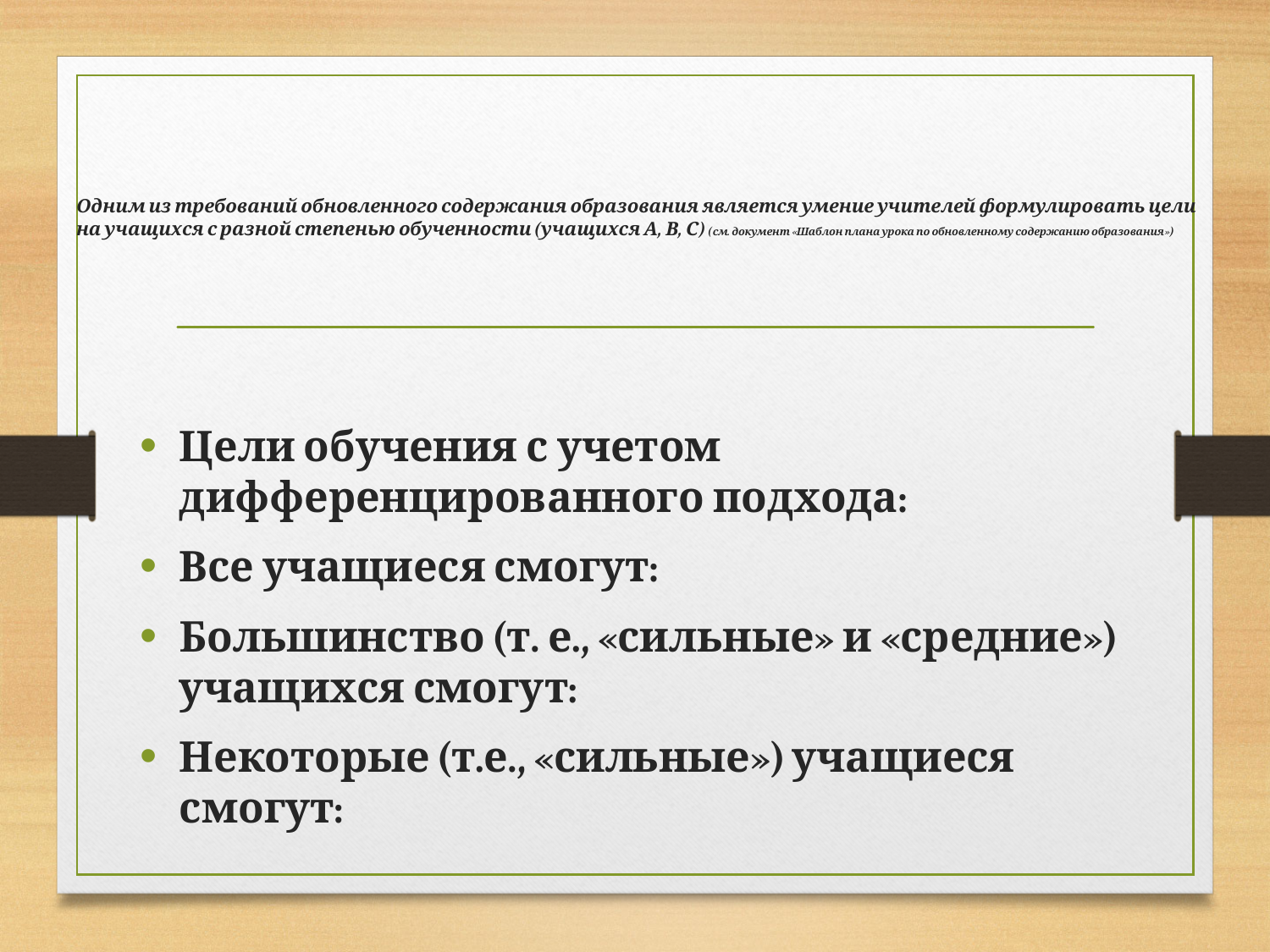

# Одним из требований обновленного содержания образования является умение учителей формулировать цели на учащихся с разной степенью обученности (учащихся А, В, С) (см. документ «Шаблон плана урока по обновленному содержанию образования»)
Цели обучения с учетом дифференцированного подхода:
Все учащиеся смогут:
Большинство (т. е., «сильные» и «средние») учащихся смогут:
Некоторые (т.е., «сильные») учащиеся смогут: